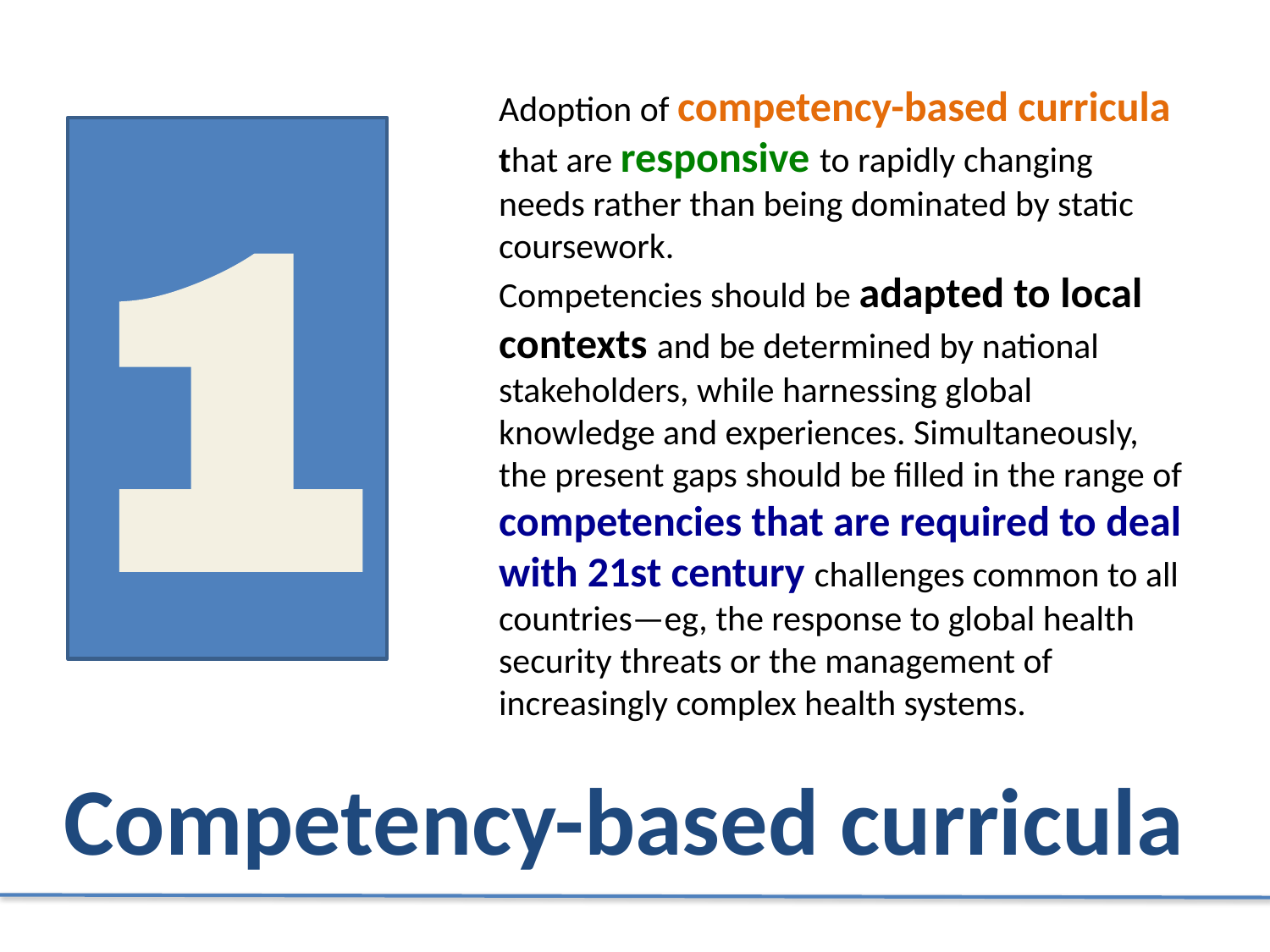

Adoption of competency-based curricula that are responsive to rapidly changing
needs rather than being dominated by static coursework.
Competencies should be adapted to local contexts and be determined by national stakeholders, while harnessing global knowledge and experiences. Simultaneously, the present gaps should be filled in the range of competencies that are required to deal with 21st century challenges common to all countries—eg, the response to global health security threats or the management of increasingly complex health systems.

1
Competency-based curricula